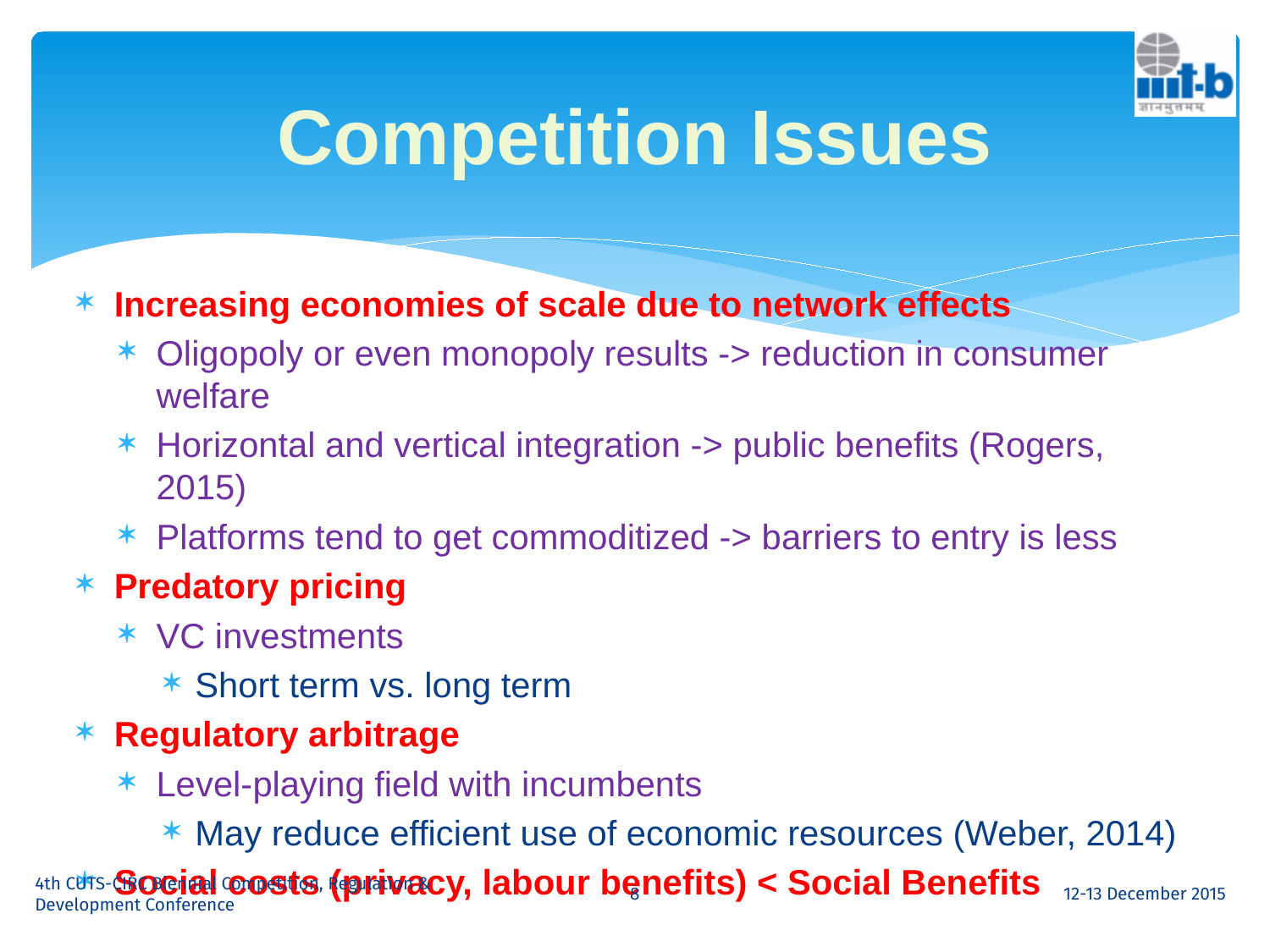

# Competition Issues
Increasing economies of scale due to network effects
Oligopoly or even monopoly results -> reduction in consumer welfare
Horizontal and vertical integration -> public benefits (Rogers, 2015)
Platforms tend to get commoditized -> barriers to entry is less
Predatory pricing
VC investments
Short term vs. long term
Regulatory arbitrage
Level-playing field with incumbents
May reduce efficient use of economic resources (Weber, 2014)
Social costs (privacy, labour benefits) < Social Benefits

4th CUTS-CIRC Biennial Competition, Regulation & Development Conference
8
12-13 December 2015